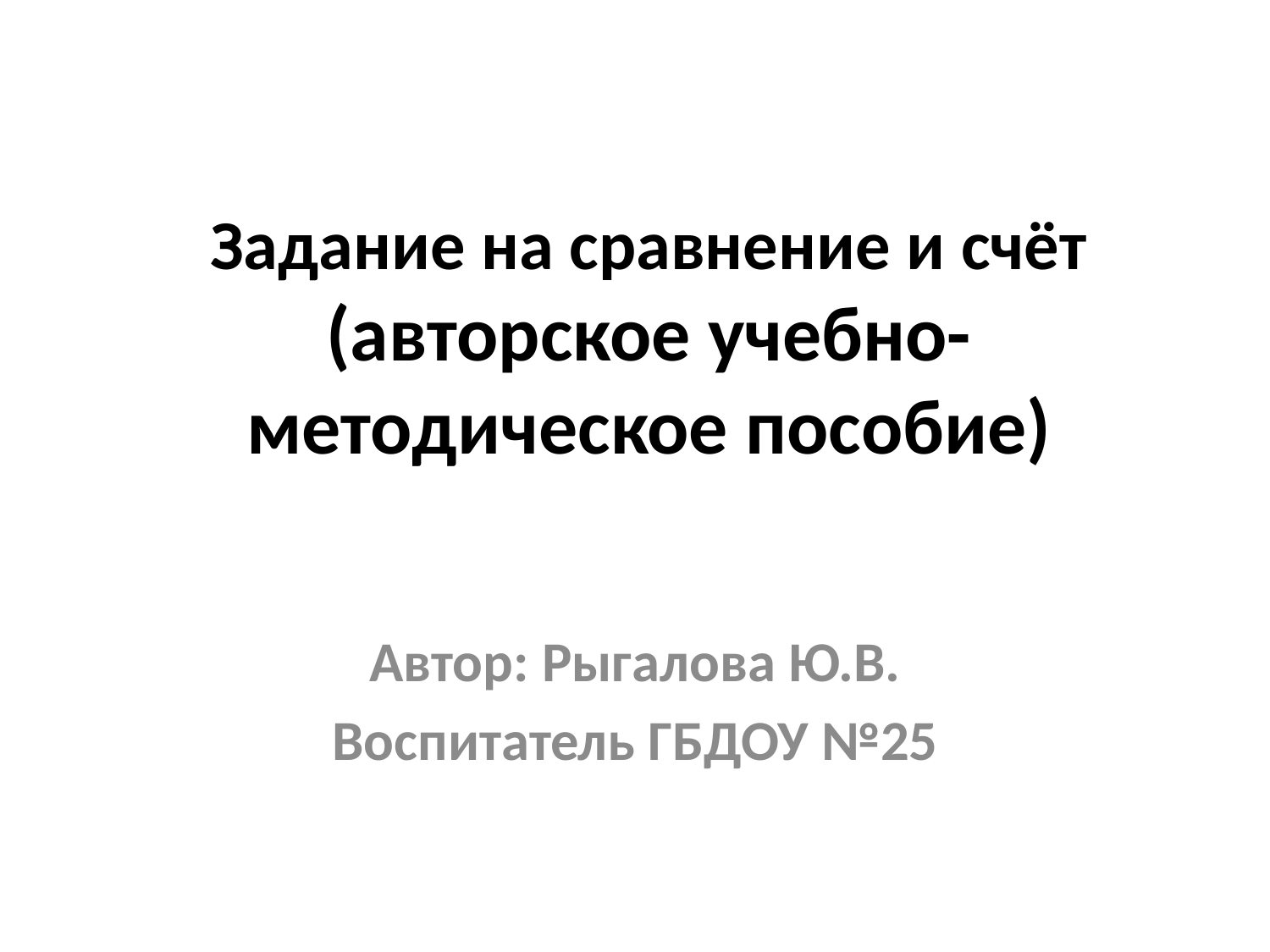

# Задание на сравнение и счёт (авторское учебно-методическое пособие)

Автор: Рыгалова Ю.В.
Воспитатель ГБДОУ №25